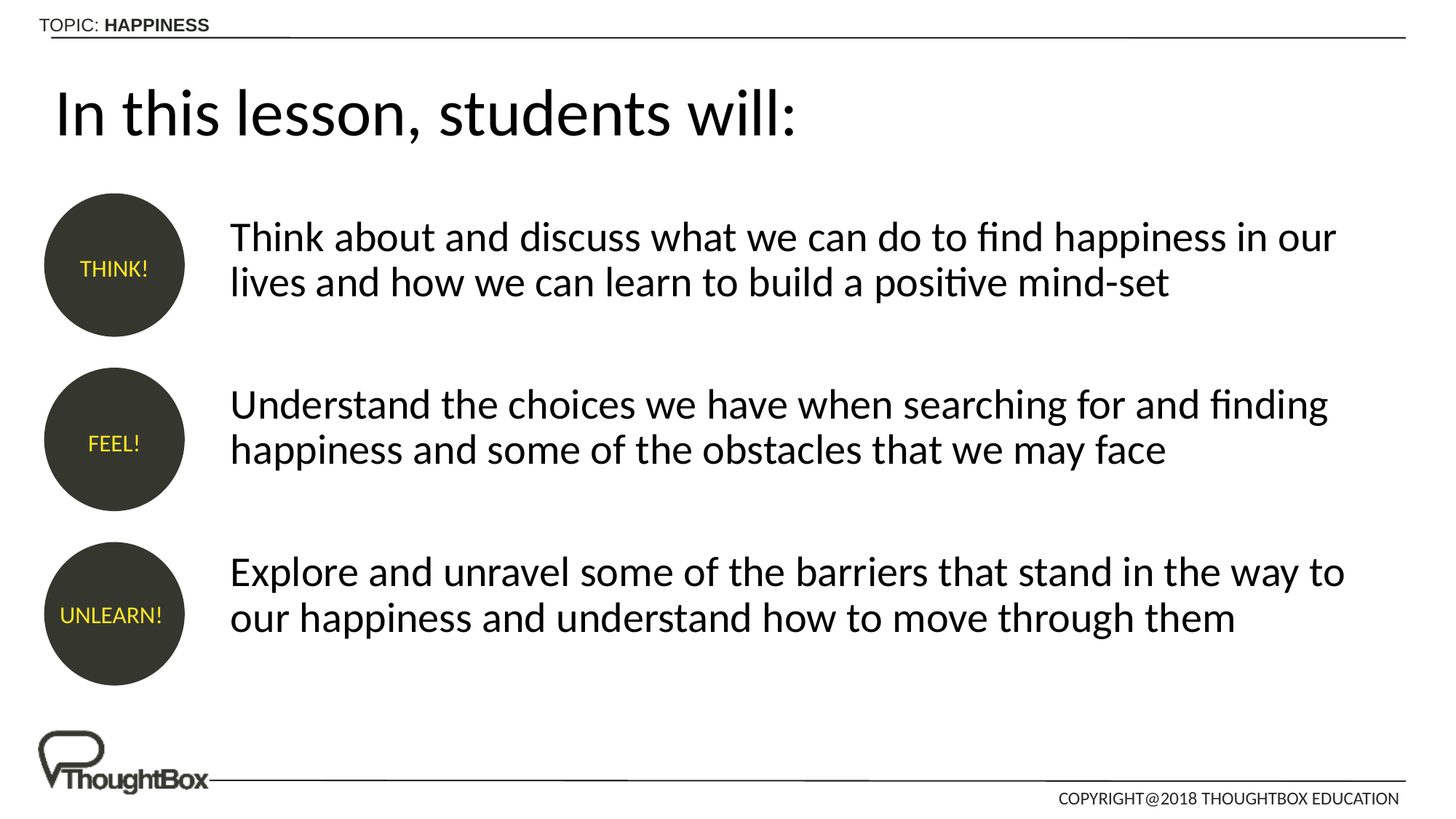

# In this lesson, students will:
THINK!
Think about and discuss what we can do to find happiness in our lives and how we can learn to build a positive mind-set

Understand the choices we have when searching for and finding happiness and some of the obstacles that we may face

Explore and unravel some of the barriers that stand in the way to our happiness and understand how to move through them
FEEL!

UNLEARN!